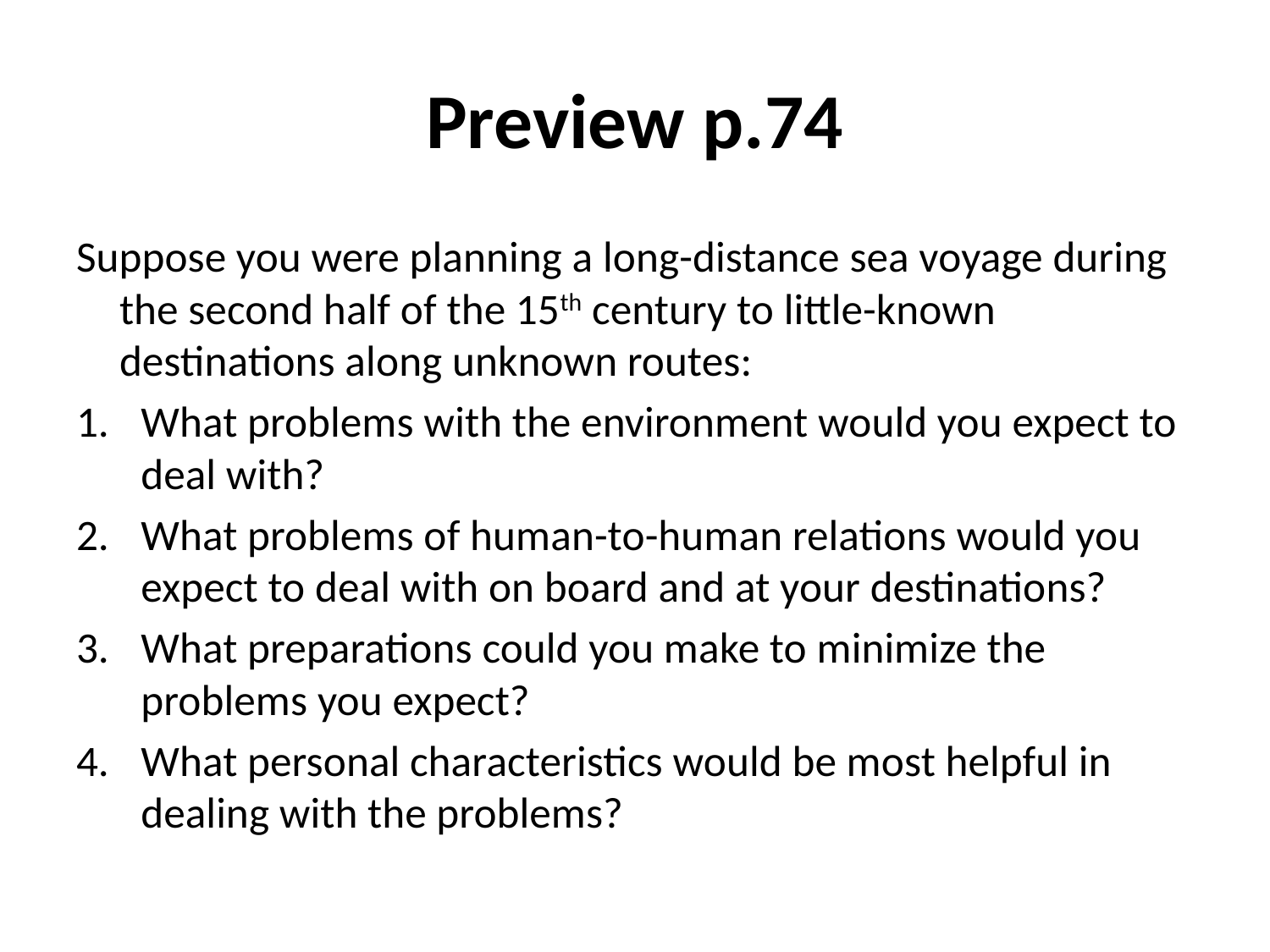

# Preview p.74
Suppose you were planning a long-distance sea voyage during the second half of the 15th century to little-known destinations along unknown routes:
What problems with the environment would you expect to deal with?
What problems of human-to-human relations would you expect to deal with on board and at your destinations?
What preparations could you make to minimize the problems you expect?
What personal characteristics would be most helpful in dealing with the problems?